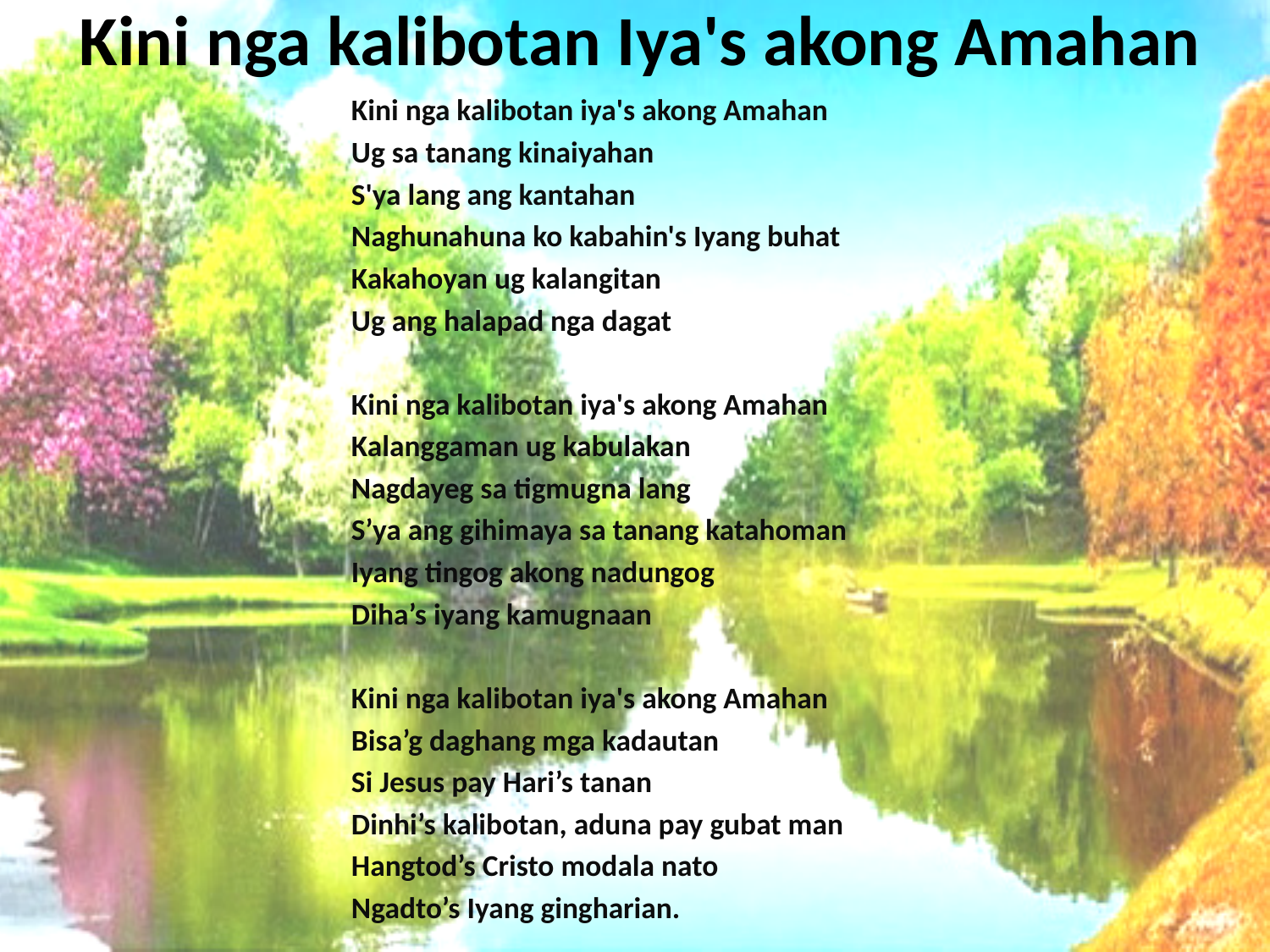

# Kini nga kalibotan Iya's akong Amahan
Kini nga kalibotan iya's akong Amahan
Ug sa tanang kinaiyahan
S'ya lang ang kantahan
Naghunahuna ko kabahin's Iyang buhat
Kakahoyan ug kalangitan
Ug ang halapad nga dagat

Kini nga kalibotan iya's akong Amahan
Kalanggaman ug kabulakan
Nagdayeg sa tigmugna lang
S’ya ang gihimaya sa tanang katahoman
Iyang tingog akong nadungog
Diha’s iyang kamugnaan

Kini nga kalibotan iya's akong Amahan
Bisa’g daghang mga kadautan
Si Jesus pay Hari’s tanan
Dinhi’s kalibotan, aduna pay gubat man
Hangtod’s Cristo modala nato
Ngadto’s Iyang gingharian.